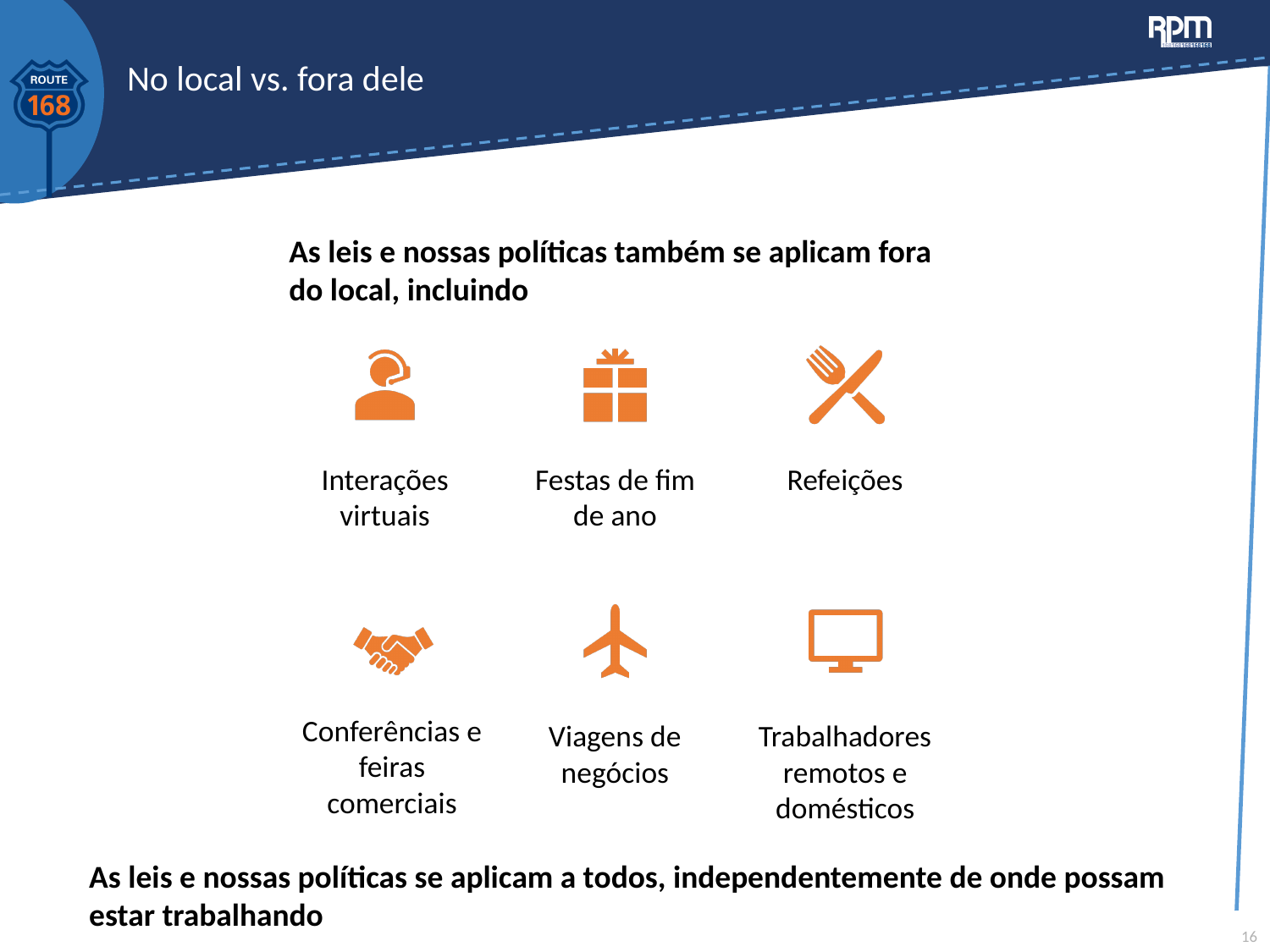

# No local vs. fora dele
As leis e nossas políticas também se aplicam fora do local, incluindo
Interações virtuais
Festas de fim de ano
Refeições
Conferências e feiras comerciais
Viagens de negócios
Trabalhadores remotos e domésticos
As leis e nossas políticas se aplicam a todos, independentemente de onde possam estar trabalhando
16